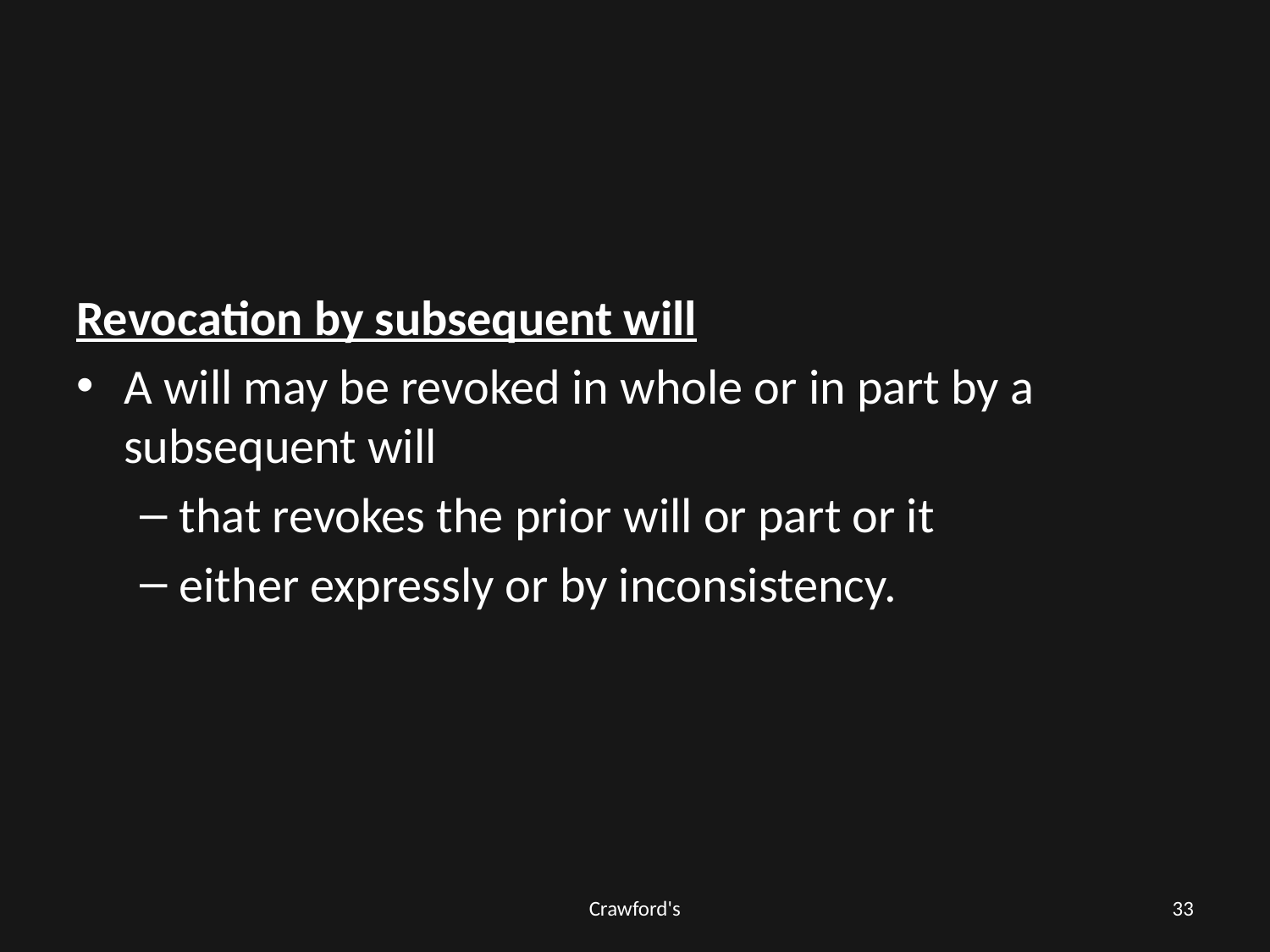

#
Revocation by subsequent will
A will may be revoked in whole or in part by a subsequent will
that revokes the prior will or part or it
either expressly or by inconsistency.

Crawford's
33